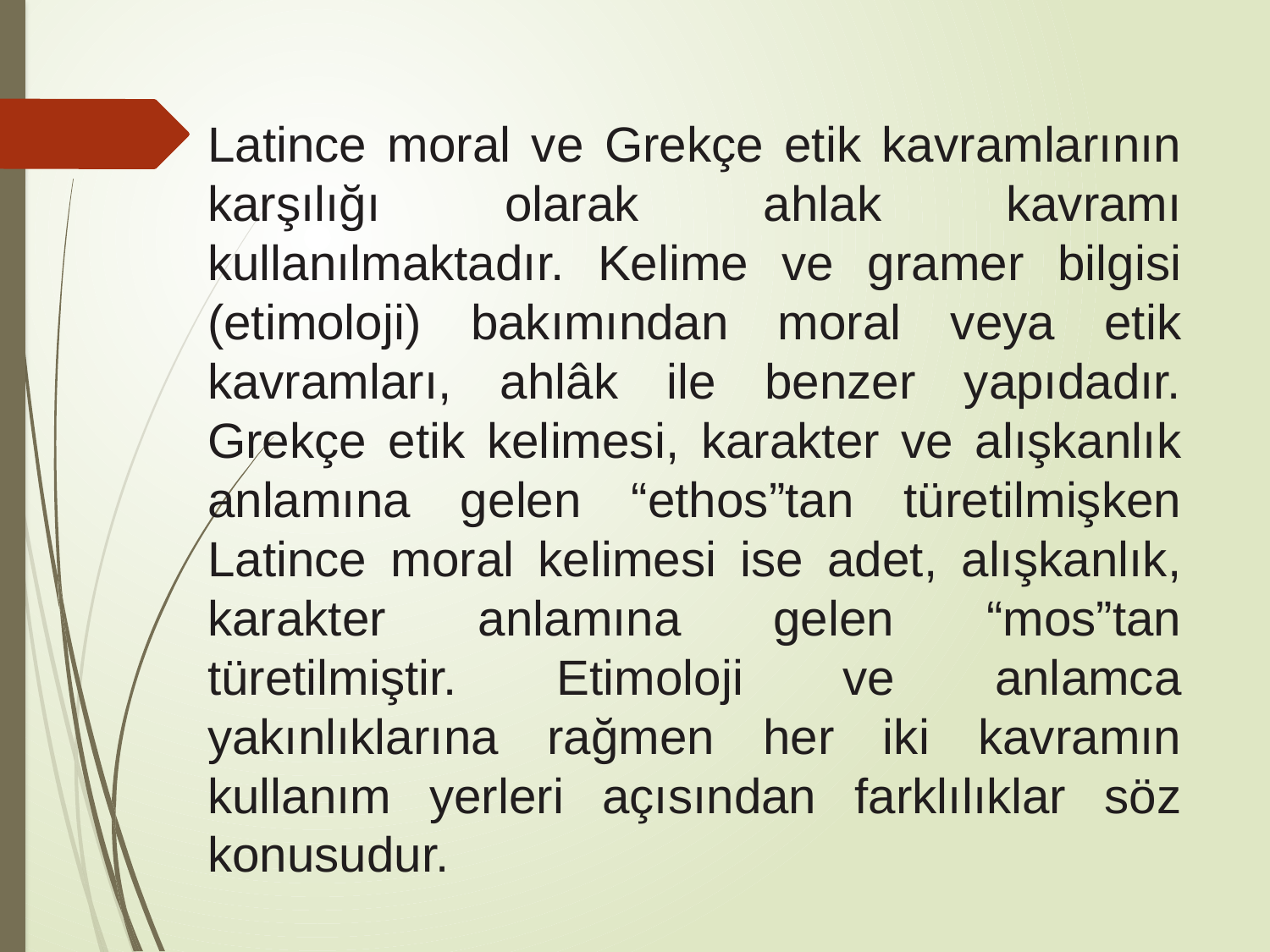

Latince moral ve Grekçe etik kavramlarının karşılığı olarak ahlak kavramı kullanılmaktadır. Kelime ve gramer bilgisi (etimoloji) bakımından moral veya etik kavramları, ahlâk ile benzer yapıdadır. Grekçe etik kelimesi, karakter ve alışkanlık anlamına gelen “ethos”tan türetilmişken Latince moral kelimesi ise adet, alışkanlık, karakter anlamına gelen “mos”tan türetilmiştir. Etimoloji ve anlamca yakınlıklarına rağmen her iki kavramın kullanım yerleri açısından farklılıklar söz konusudur.